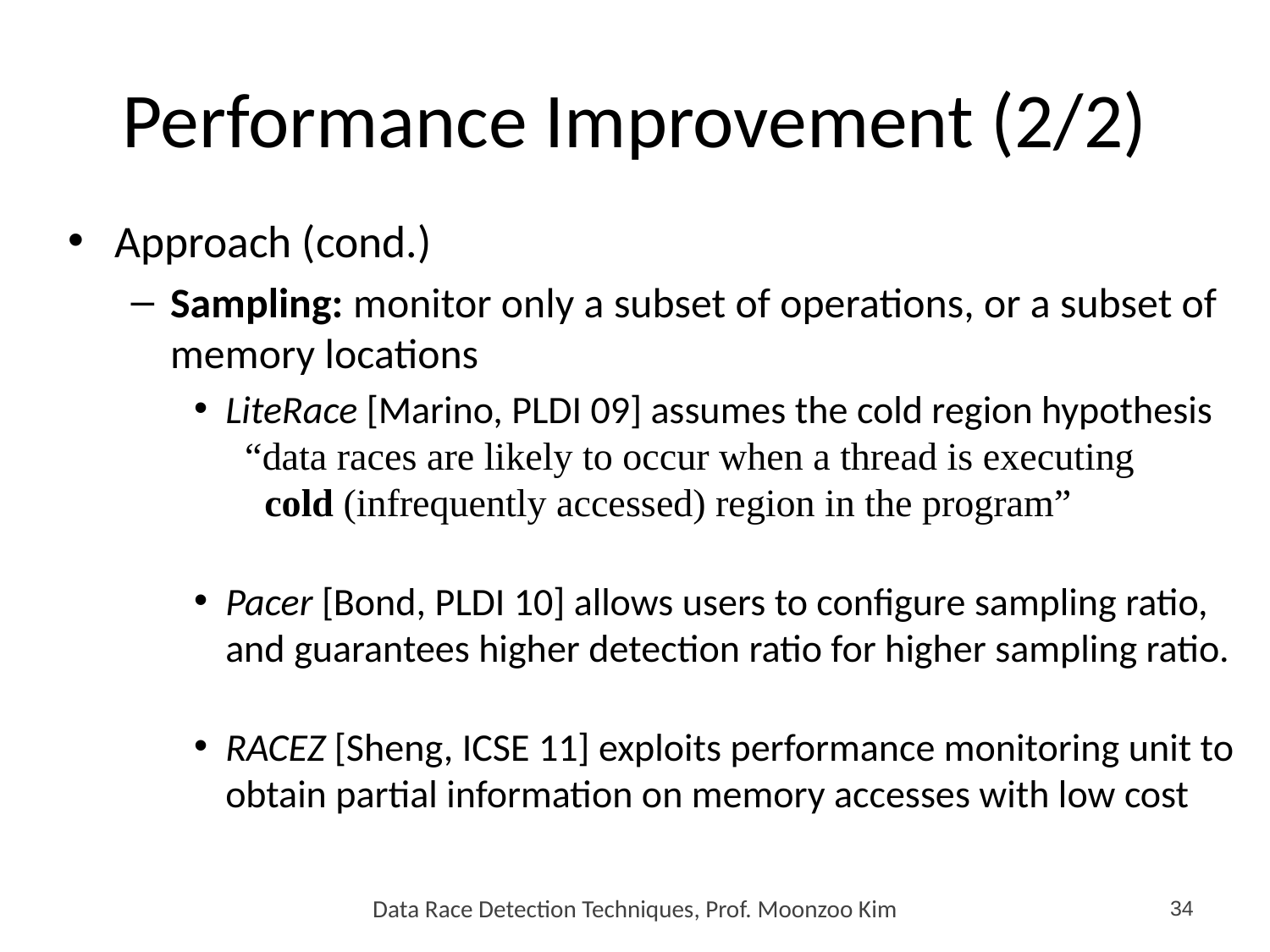

# Performance Improvement (2/2)
Approach (cond.)
Sampling: monitor only a subset of operations, or a subset of memory locations
LiteRace [Marino, PLDI 09] assumes the cold region hypothesis
  “data races are likely to occur when a thread is executing
    cold (infrequently accessed) region in the program”

Pacer [Bond, PLDI 10] allows users to configure sampling ratio, and guarantees higher detection ratio for higher sampling ratio.

RACEZ [Sheng, ICSE 11] exploits performance monitoring unit to obtain partial information on memory accesses with low cost
Data Race Detection Techniques, Prof. Moonzoo Kim
34